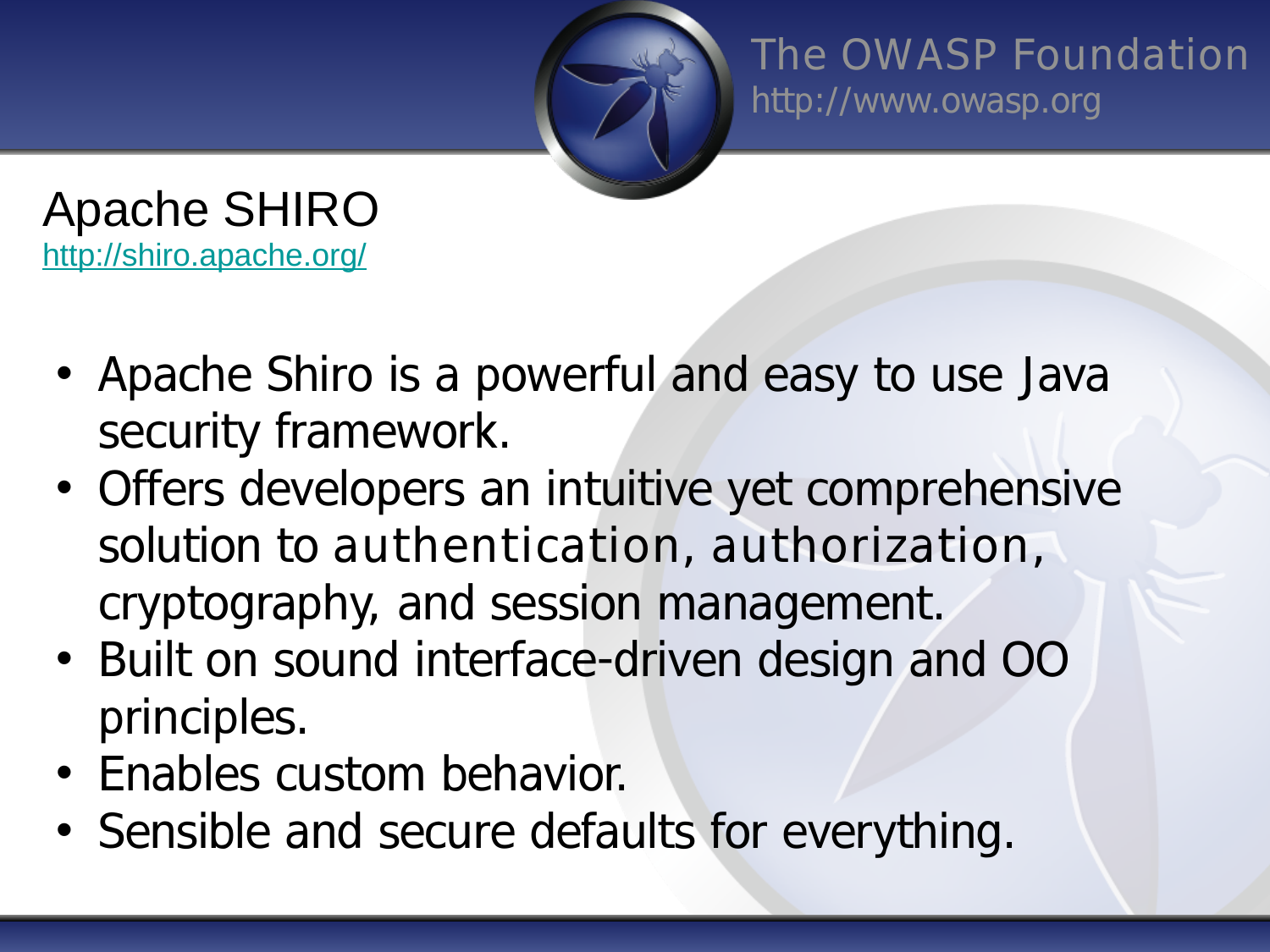

# Apache SHIRO http://shiro.apache.org/
Apache Shiro is a powerful and easy to use Java security framework.
Offers developers an intuitive yet comprehensive solution to authentication, authorization, cryptography, and session management.
Built on sound interface-driven design and OO principles.
Enables custom behavior.
Sensible and secure defaults for everything.